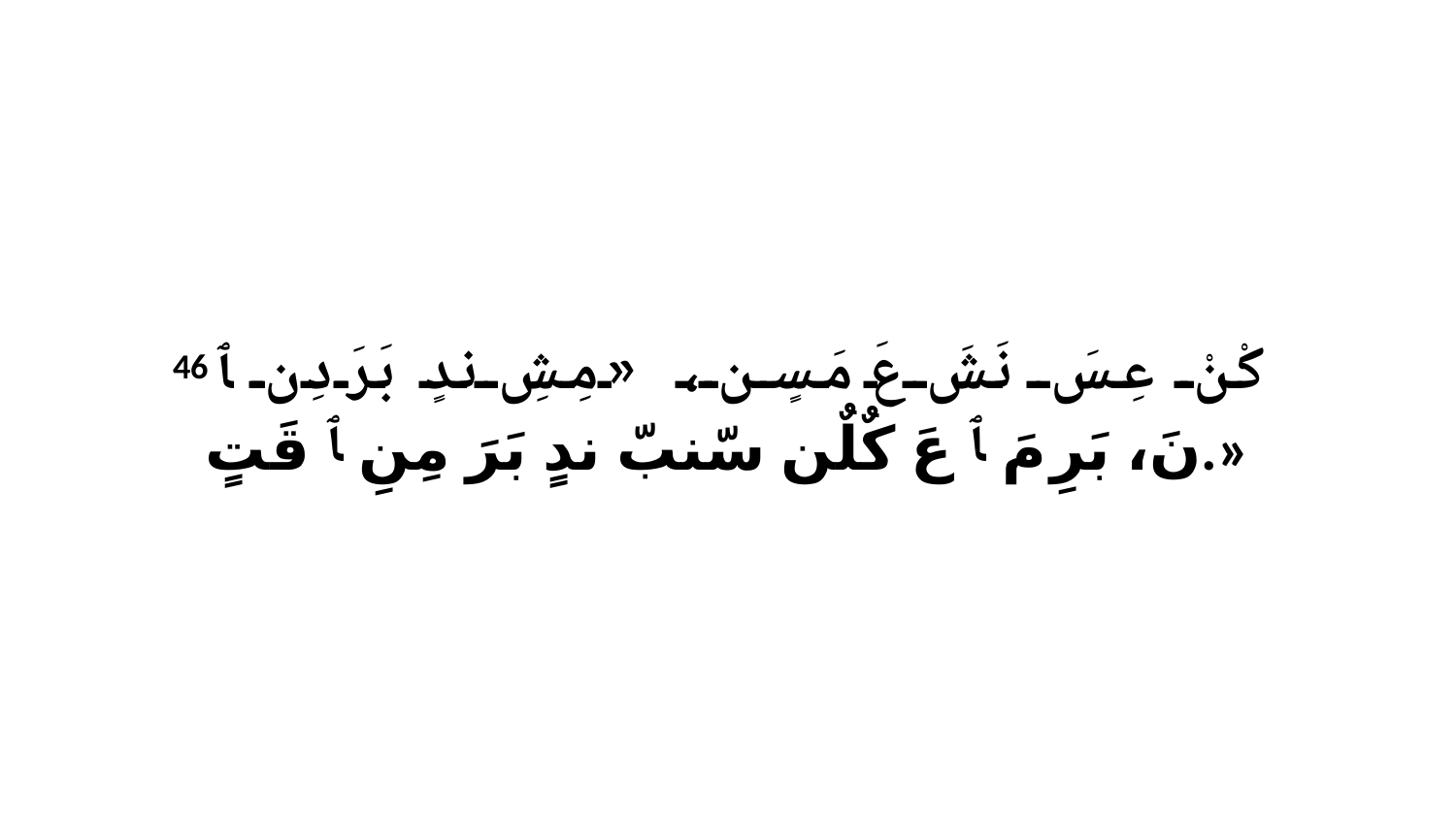

46 كْنْ عِسَ نَشَ عَ مَسٍن، «مِشِ ندٍ بَرَ دِن ﭑ نَ، بَرِ مَ ﭑ عَ كٌلٌن سّنبّ ندٍ بَرَ مِنِ ﭑ قَتٍ.»